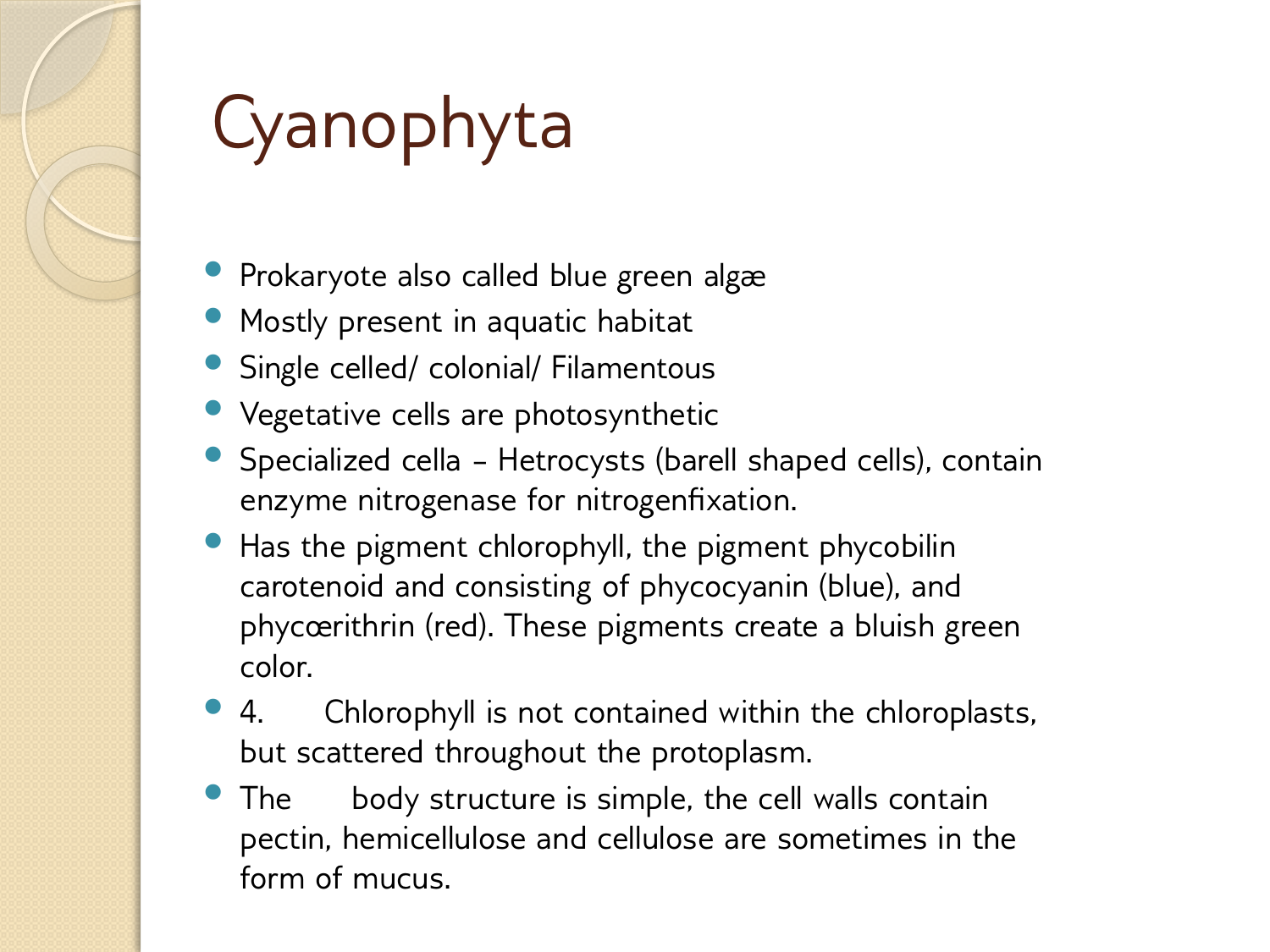

# Cyanophyta

Prokaryote also called blue green algae
Mostly present in aquatic habitat
Single celled/ colonial/ Filamentous
Vegetative cells are photosynthetic
Specialized cella – Hetrocysts (barell shaped cells), contain enzyme nitrogenase for nitrogenfixation.
Has the pigment chlorophyll, the pigment phycobilin carotenoid and consisting of phycocyanin (blue), and phycoerithrin (red). These pigments create a bluish green color.
4.      Chlorophyll is not contained within the chloroplasts, but scattered throughout the protoplasm.
The      body structure is simple, the cell walls contain pectin, hemicellulose and cellulose are sometimes in the form of mucus.